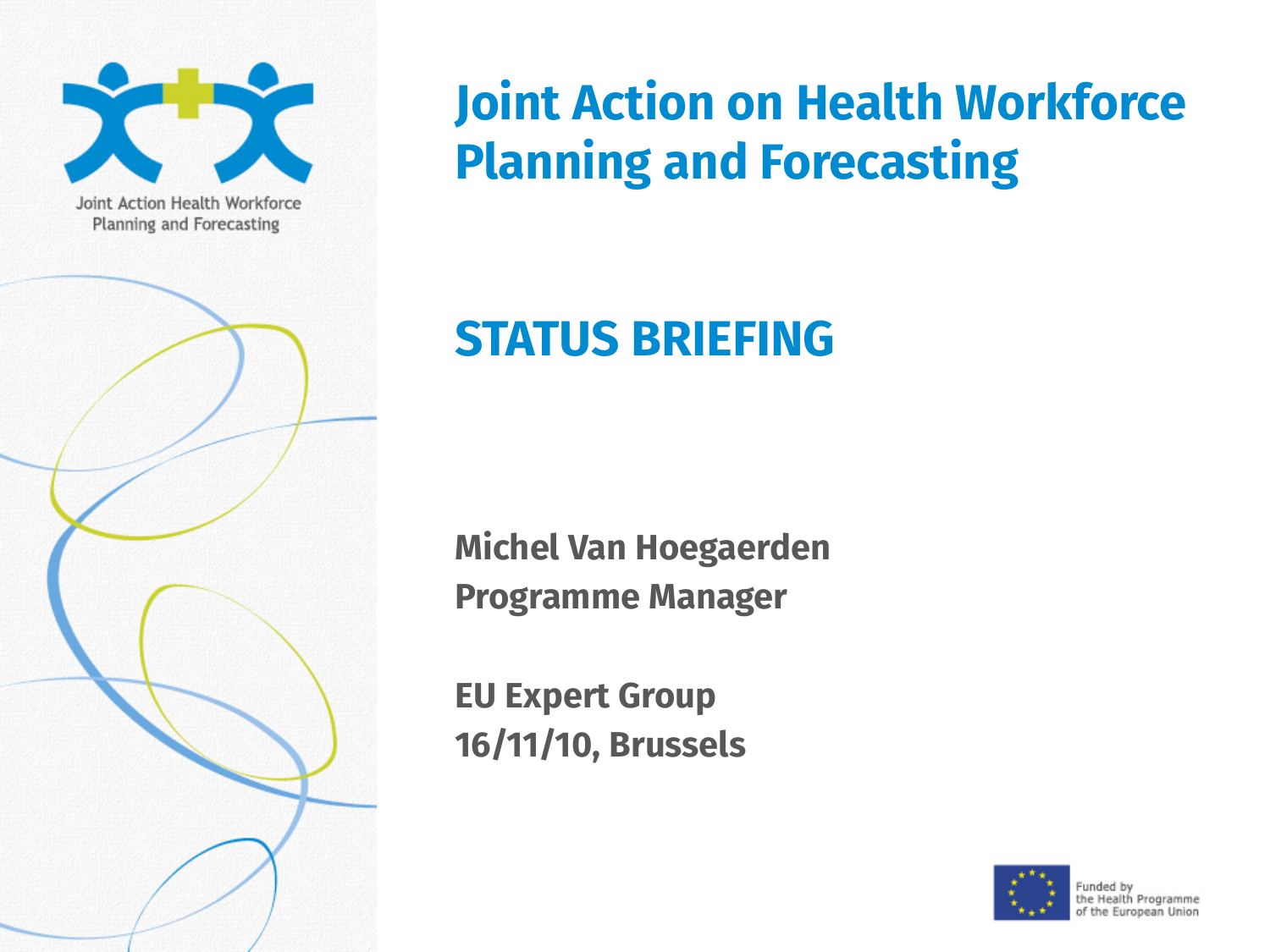

Joint Action on Health Workforce Planning and Forecasting

STATUS BRIEFING
Michel Van Hoegaerden
Programme Manager

EU Expert Group
16/11/10, Brussels